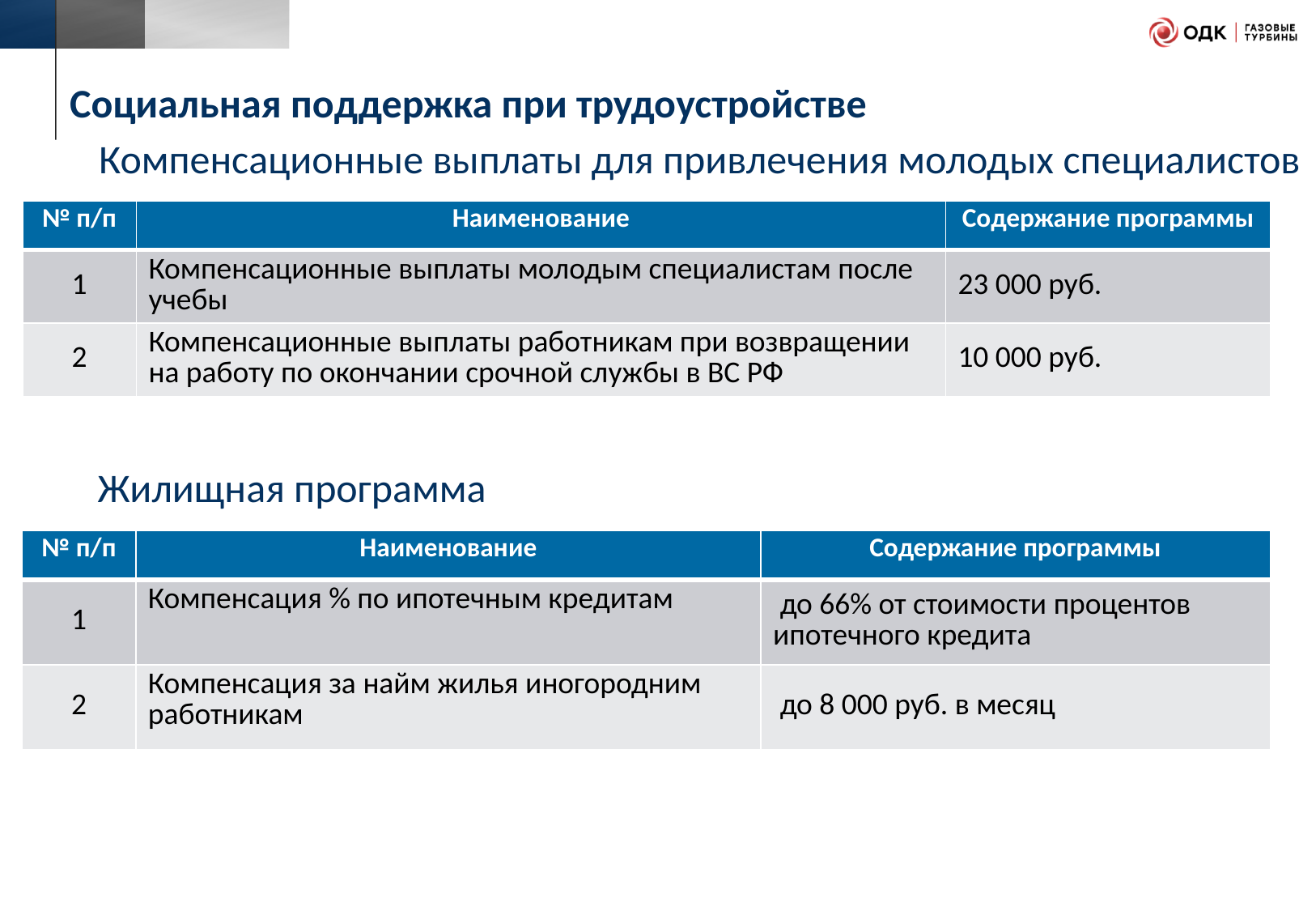

Социальная поддержка при трудоустройстве
Компенсационные выплаты для привлечения молодых специалистов
| № п/п | Наименование | Содержание программы |
| --- | --- | --- |
| 1 | Компенсационные выплаты молодым специалистам после учебы | 23 000 руб. |
| 2 | Компенсационные выплаты работникам при возвращении на работу по окончании срочной службы в ВС РФ | 10 000 руб. |
Жилищная программа
| № п/п | Наименование | Содержание программы |
| --- | --- | --- |
| 1 | Компенсация % по ипотечным кредитам | до 66% от стоимости процентов ипотечного кредита |
| 2 | Компенсация за найм жилья иногородним работникам | до 8 000 руб. в месяц |